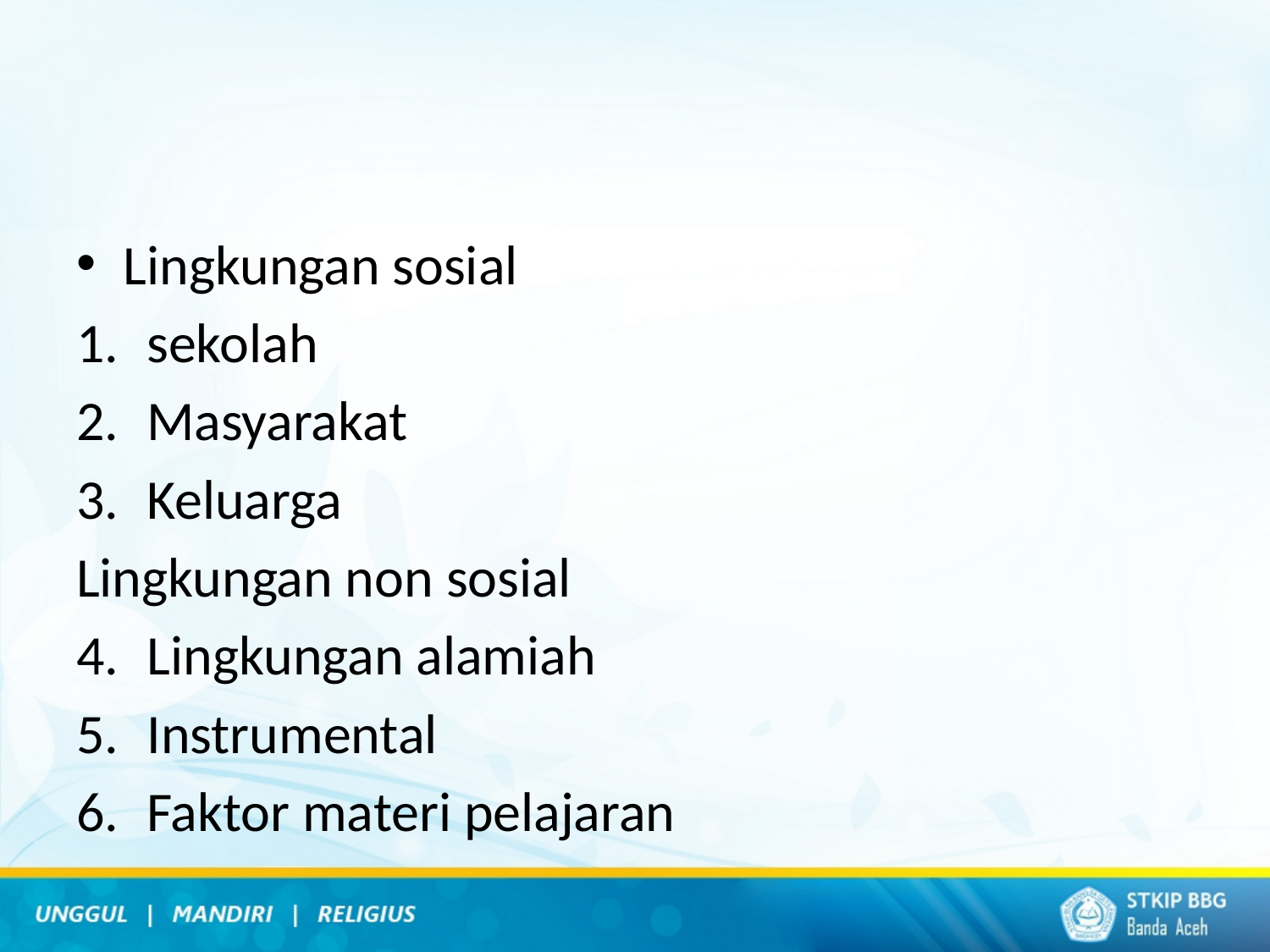

#
Lingkungan sosial
sekolah
Masyarakat
Keluarga
Lingkungan non sosial
Lingkungan alamiah
Instrumental
Faktor materi pelajaran